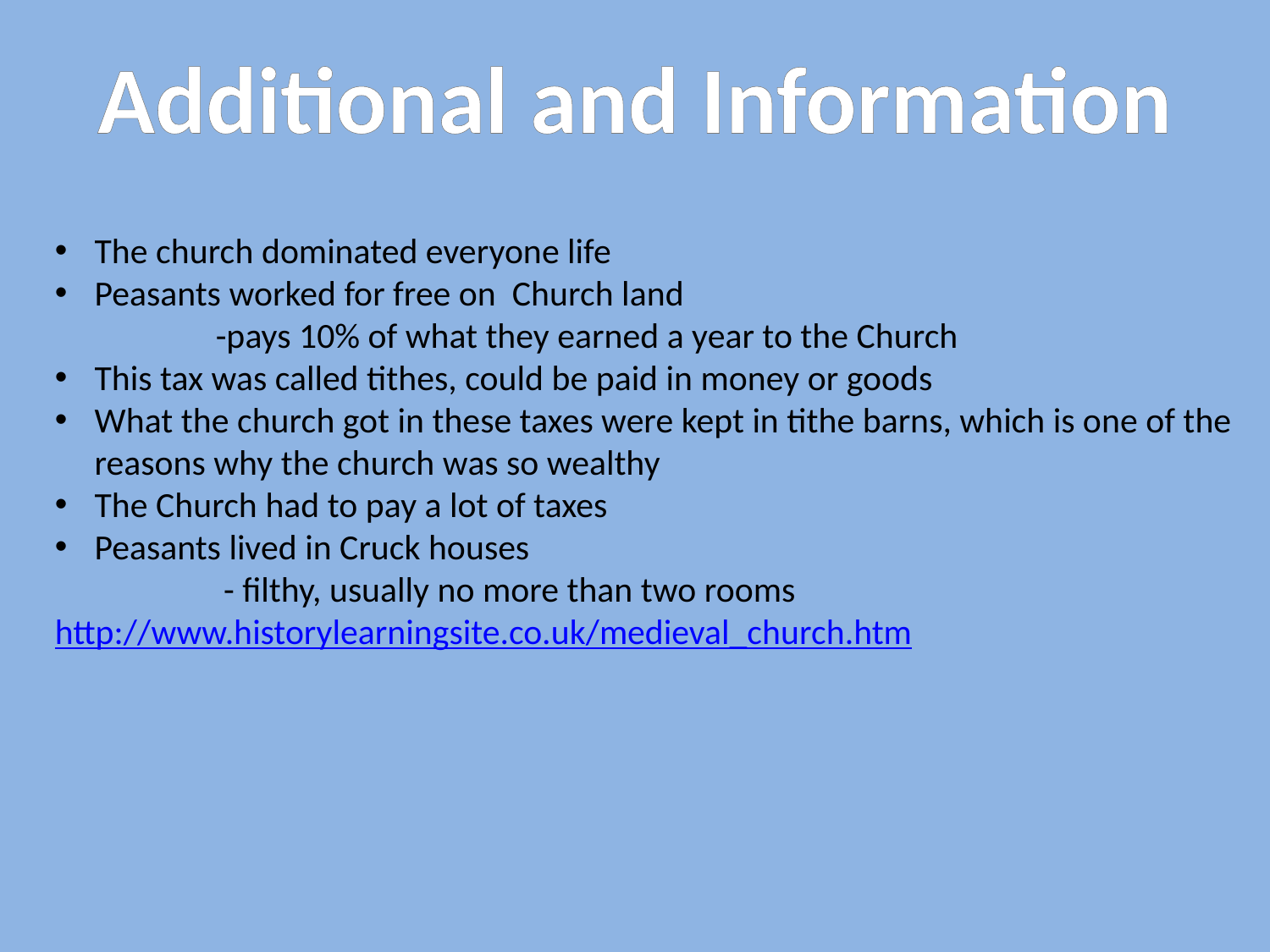

Additional and Information
The church dominated everyone life
Peasants worked for free on  Church land
                    -pays 10% of what they earned a year to the Church
This tax was called tithes, could be paid in money or goods
What the church got in these taxes were kept in tithe barns, which is one of the reasons why the church was so wealthy
The Church had to pay a lot of taxes
Peasants lived in Cruck houses
                     - filthy, usually no more than two rooms
http://www.historylearningsite.co.uk/medieval_church.htm